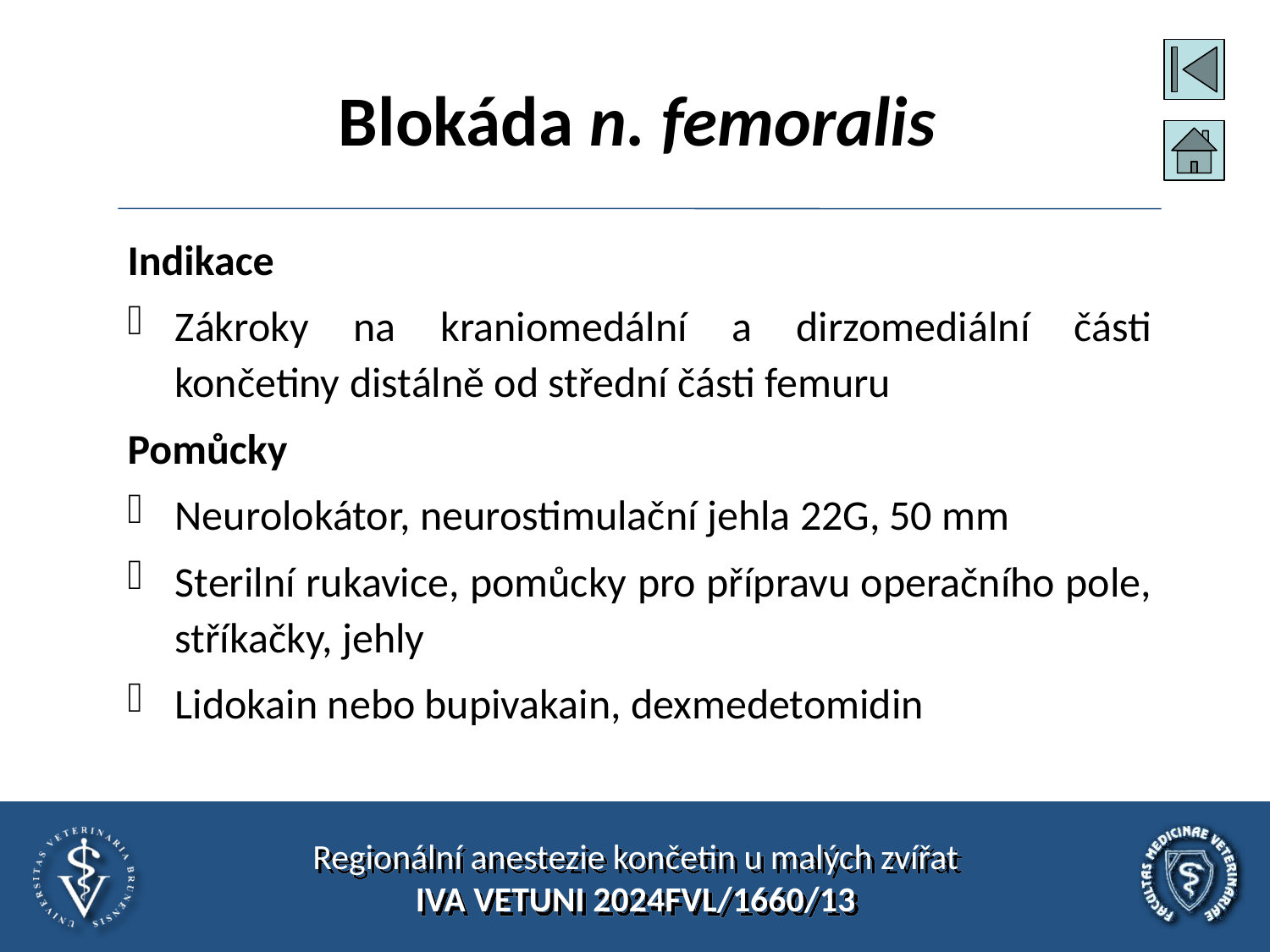

# Blokáda n. femoralis

Indikace
Zákroky na kraniomedální a dirzomediální části končetiny distálně od střední části femuru
Pomůcky
Neurolokátor, neurostimulační jehla 22G, 50 mm
Sterilní rukavice, pomůcky pro přípravu operačního pole, stříkačky, jehly
Lidokain nebo bupivakain, dexmedetomidin